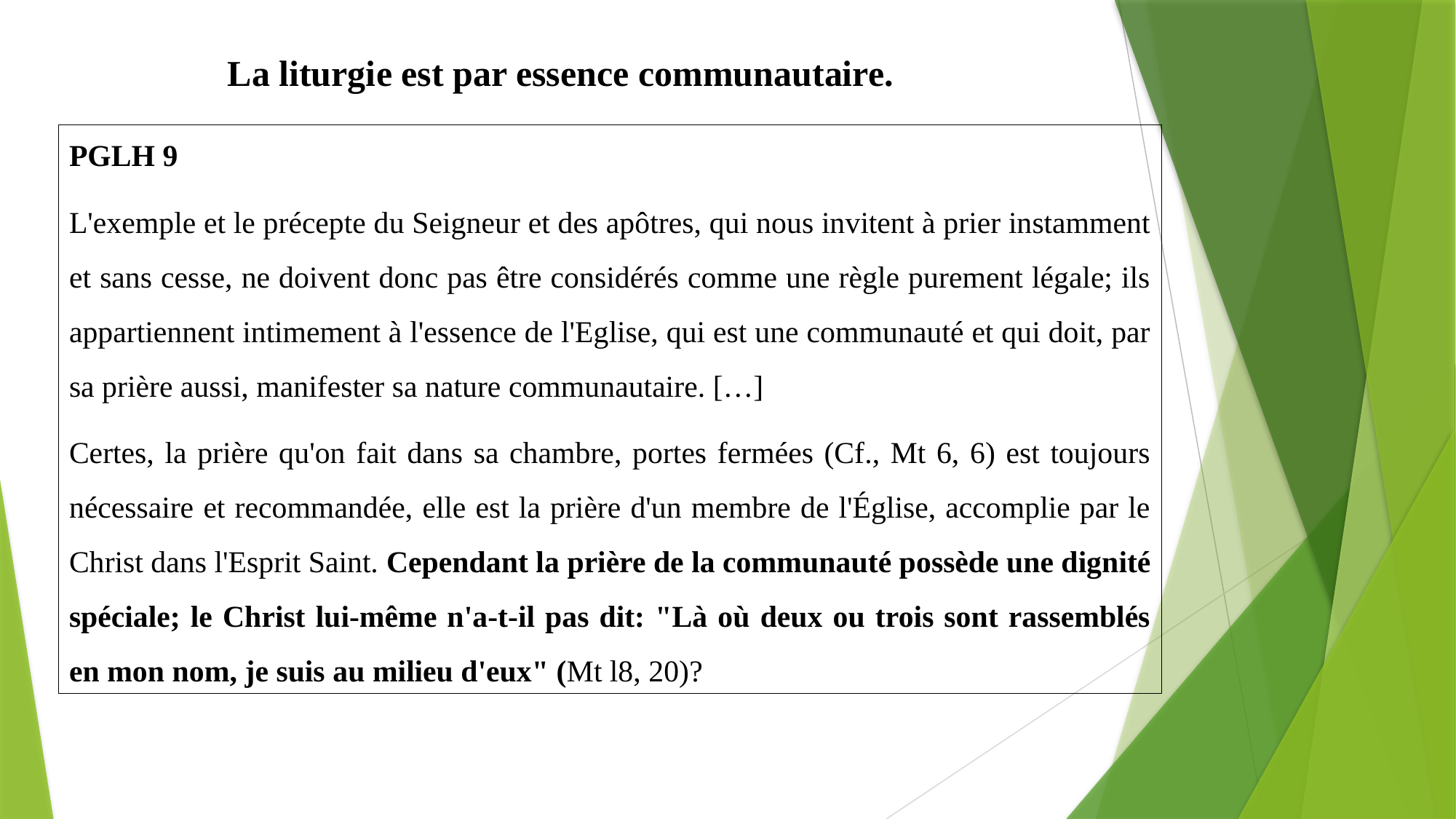

La liturgie est par essence communautaire.
PGLH 9
L'exemple et le précepte du Seigneur et des apôtres, qui nous invitent à prier instamment et sans cesse, ne doivent donc pas être considérés comme une règle purement légale; ils appartiennent intimement à l'essence de l'Eglise, qui est une communauté et qui doit, par sa prière aussi, manifester sa nature communautaire. […]
Certes, la prière qu'on fait dans sa chambre, portes fermées (Cf., Mt 6, 6) est toujours nécessaire et recommandée, elle est la prière d'un membre de l'Église, accomplie par le Christ dans l'Esprit Saint. Cependant la prière de la communauté possède une dignité spéciale; le Christ lui-même n'a-t-il pas dit: "Là où deux ou trois sont rassemblés en mon nom, je suis au milieu d'eux" (Mt l8, 20)?